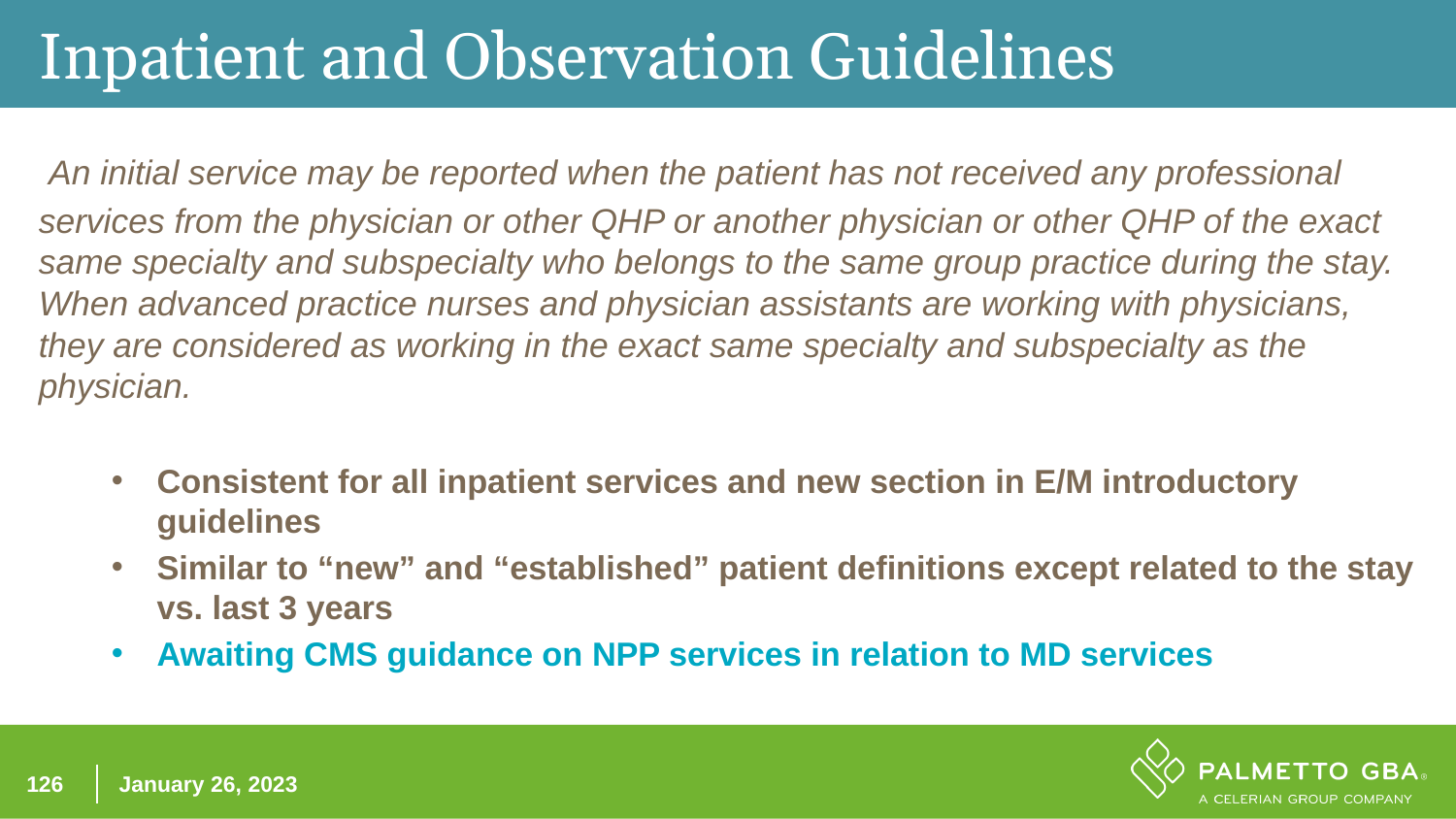

Inpatient and Observation Guidelines
 An initial service may be reported when the patient has not received any professional
services from the physician or other QHP or another physician or other QHP of the exact same specialty and subspecialty who belongs to the same group practice during the stay. When advanced practice nurses and physician assistants are working with physicians, they are considered as working in the exact same specialty and subspecialty as the physician.

Consistent for all inpatient services and new section in E/M introductory guidelines
Similar to “new” and “established” patient definitions except related to the stay vs. last 3 years
Awaiting CMS guidance on NPP services in relation to MD services